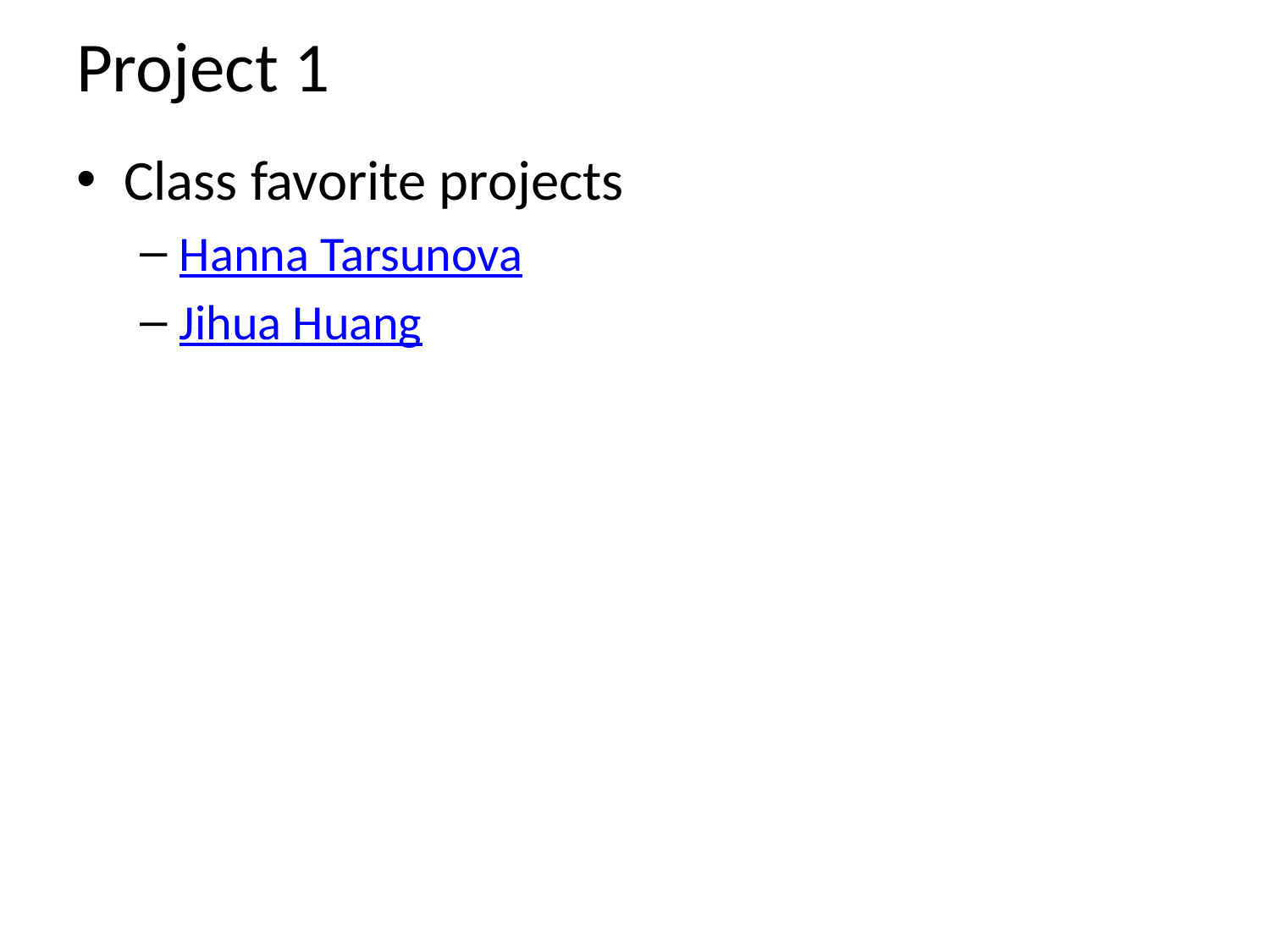

# Project 1
Class favorite projects
Hanna Tarsunova
Jihua Huang